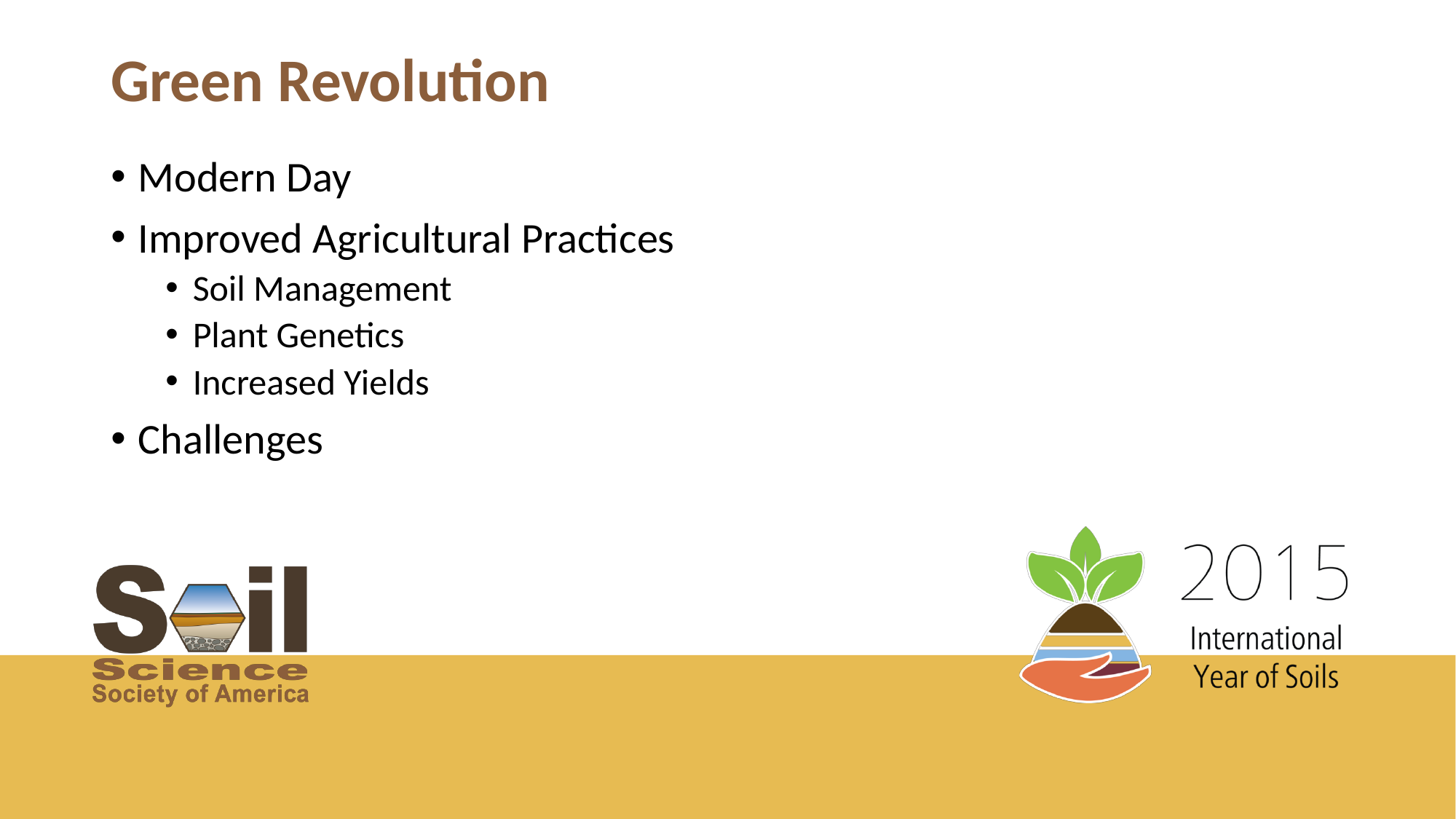

# Green Revolution
Modern Day
Improved Agricultural Practices
Soil Management
Plant Genetics
Increased Yields
Challenges